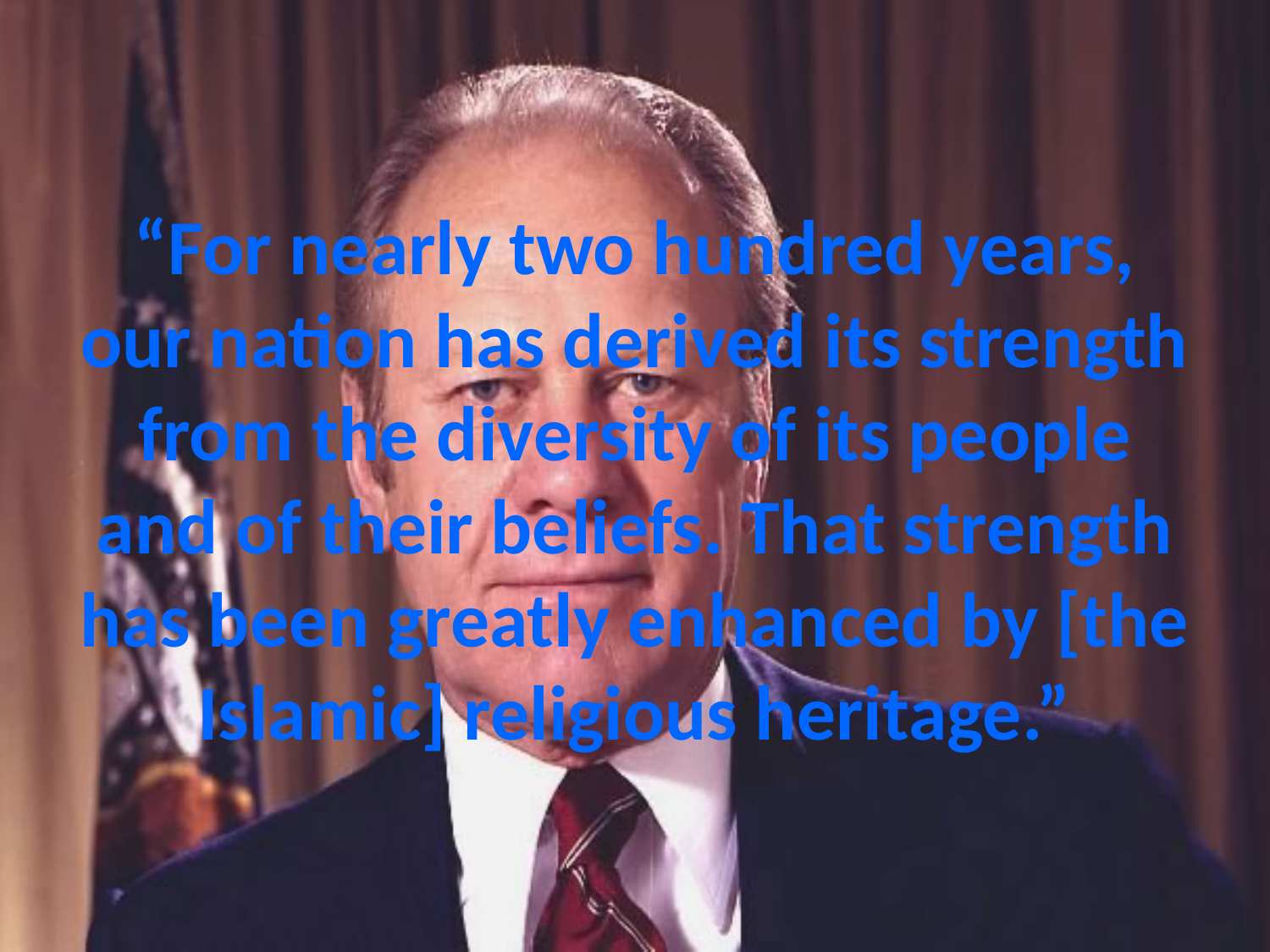

# “For nearly two hundred years, our nation has derived its strength from the diversity of its people and of their beliefs. That strength has been greatly enhanced by [the Islamic] religious heritage.”